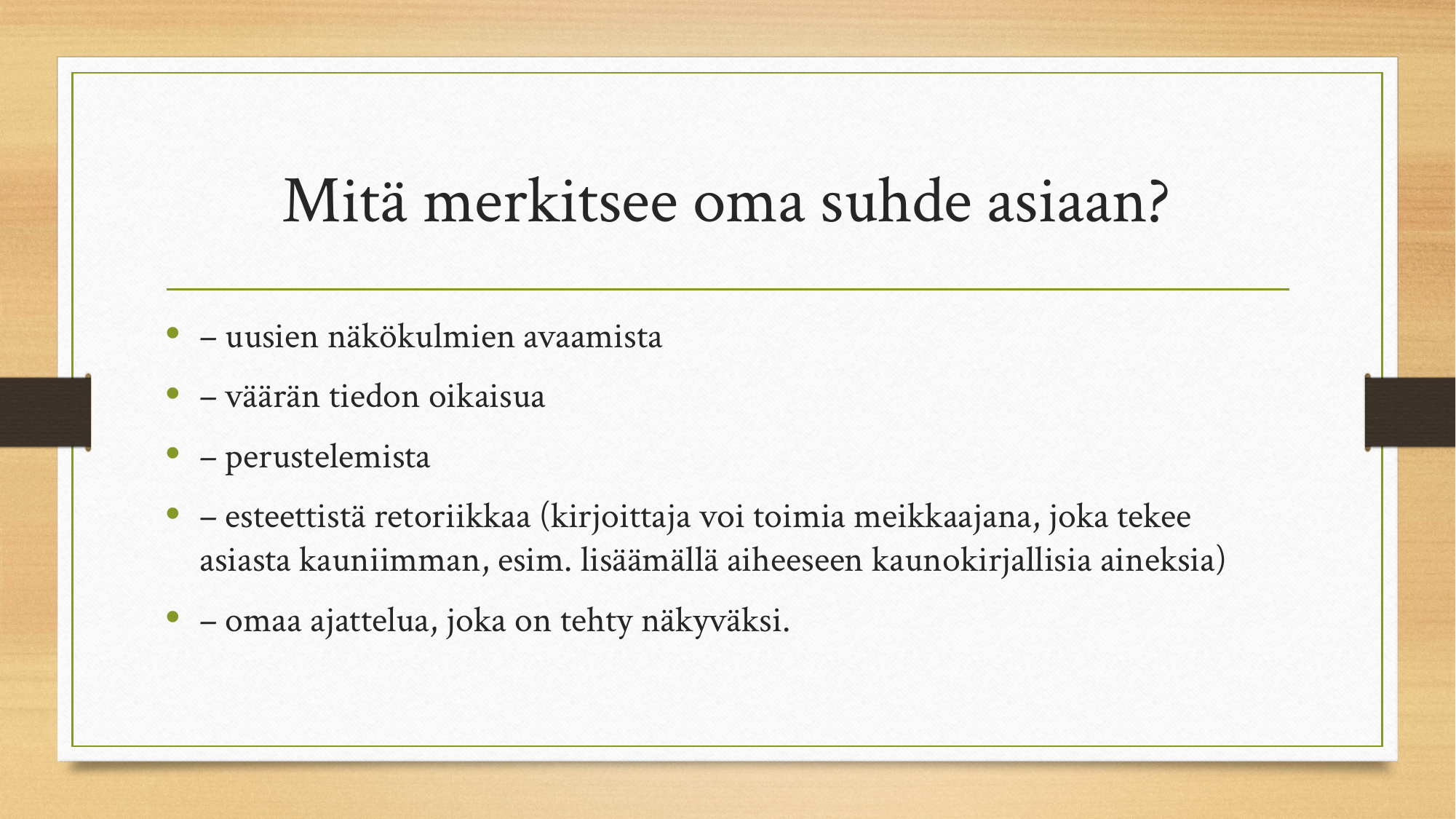

# Mitä merkitsee oma suhde asiaan?
– uusien näkökulmien avaamista
– väärän tiedon oikaisua
– perustelemista
– esteettistä retoriikkaa (kirjoittaja voi toimia meikkaajana, joka tekee asiasta kauniimman, esim. lisäämällä aiheeseen kaunokirjallisia aineksia)
– omaa ajattelua, joka on tehty näkyväksi.